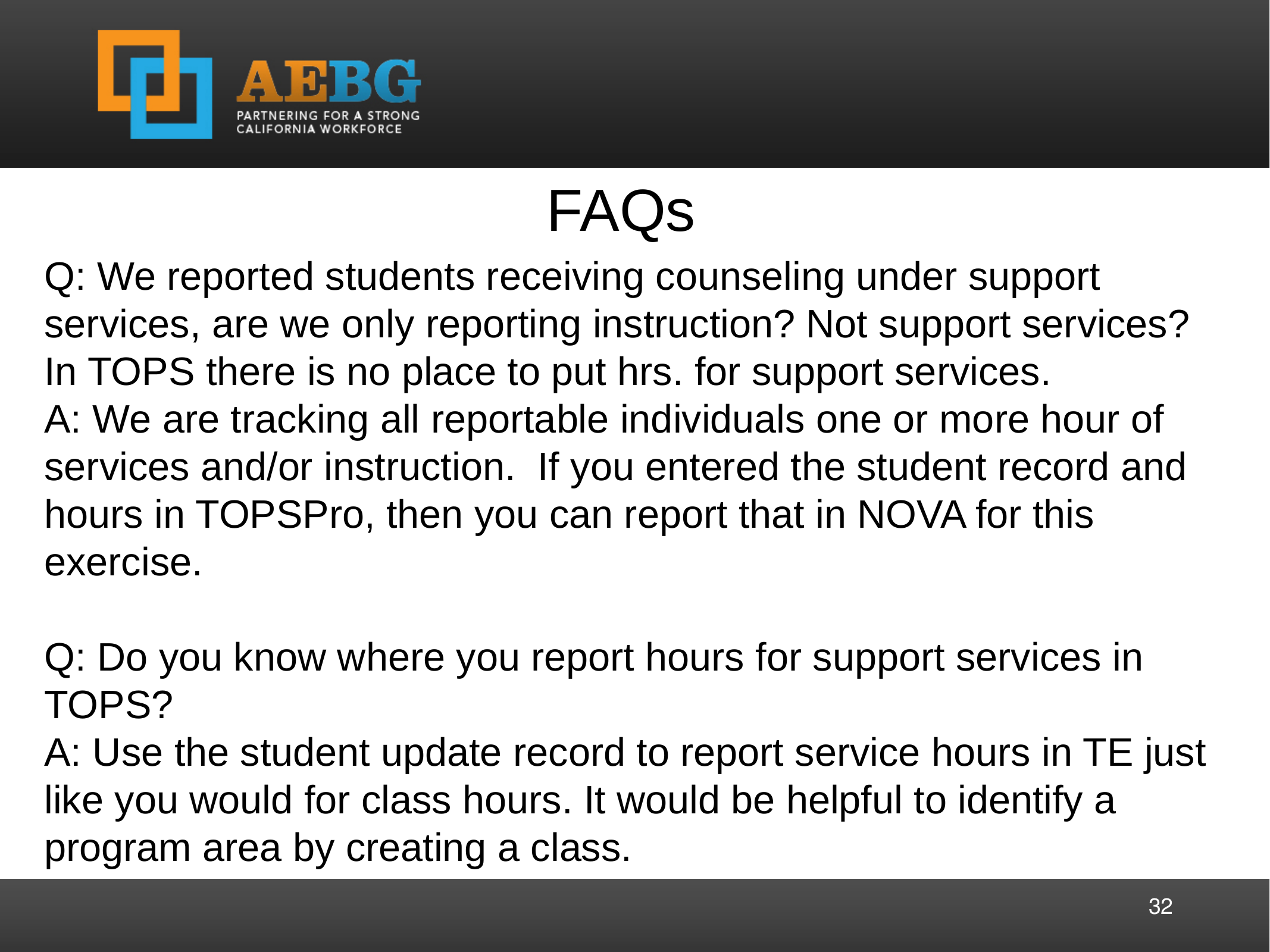

FAQs
Q: We reported students receiving counseling under support services, are we only reporting instruction? Not support services? In TOPS there is no place to put hrs. for support services.
A: We are tracking all reportable individuals one or more hour of services and/or instruction.  If you entered the student record and hours in TOPSPro, then you can report that in NOVA for this exercise.

Q: Do you know where you report hours for support services in TOPS?
A: Use the student update record to report service hours in TE just like you would for class hours. It would be helpful to identify a program area by creating a class.

32